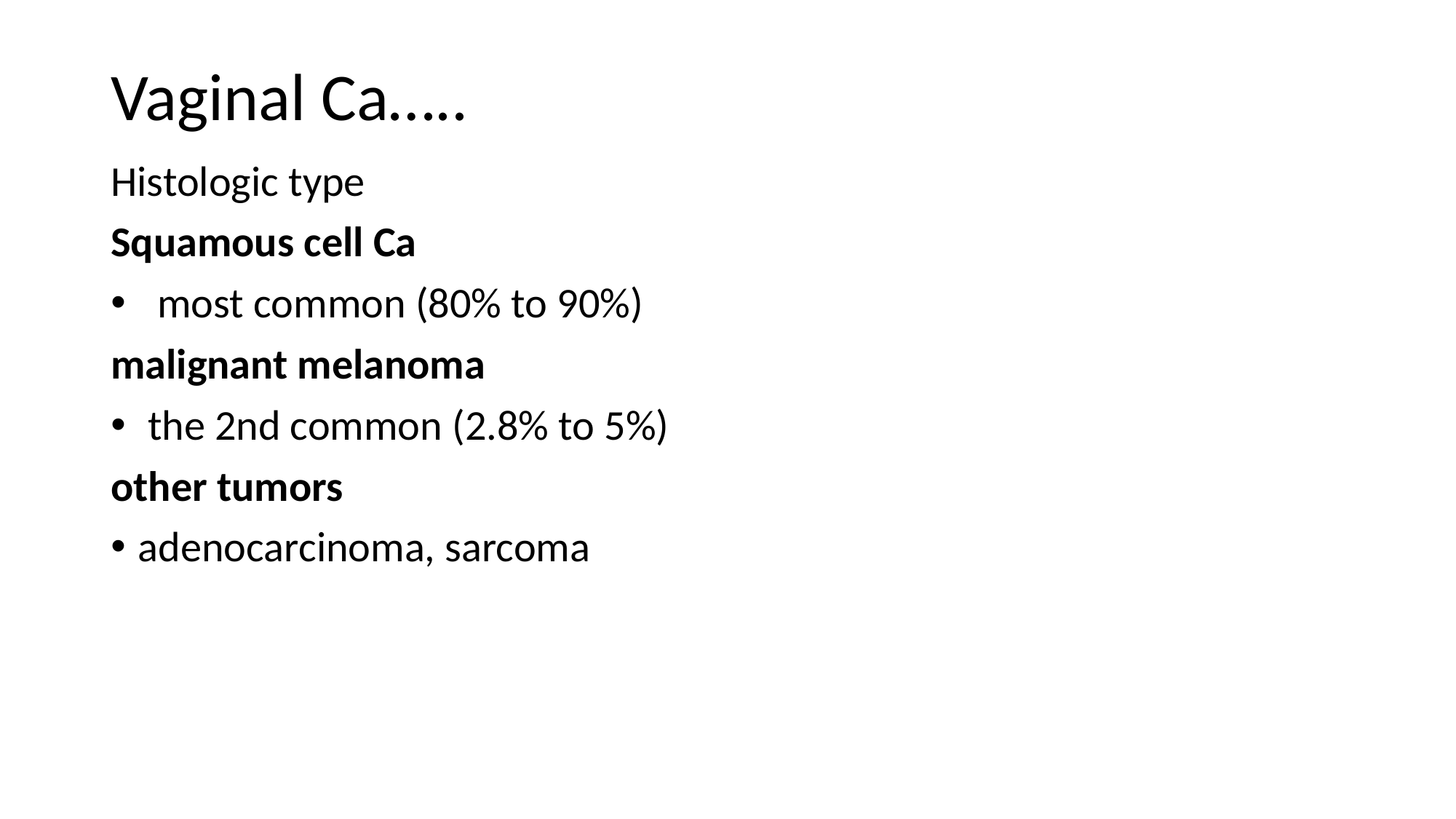

# Vaginal Ca…..
Histologic type
Squamous cell Ca
  most common (80% to 90%)
malignant melanoma
 the 2nd common (2.8% to 5%)
other tumors
adenocarcinoma, sarcoma